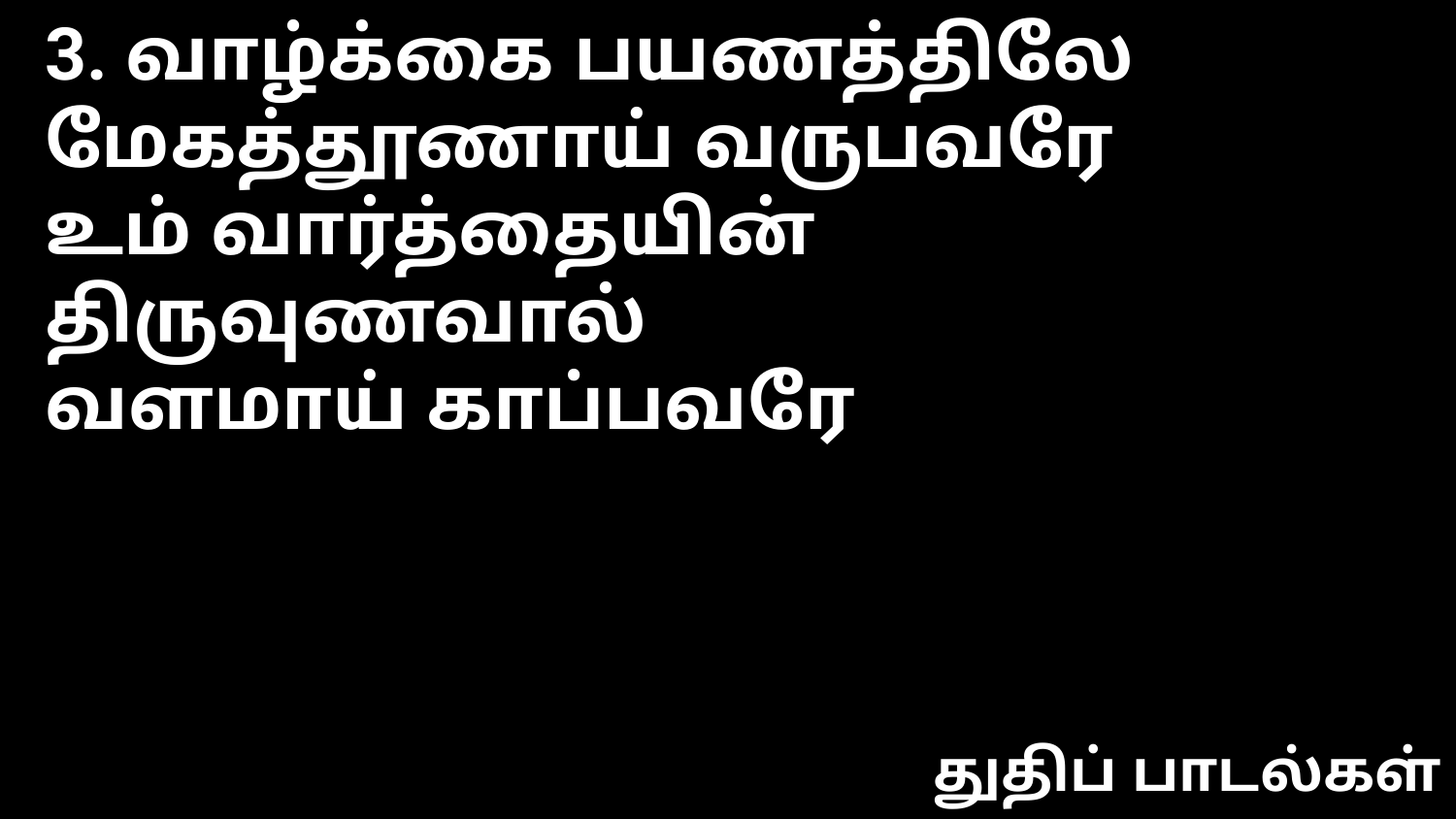

3. வாழ்க்கை பயணத்திலே
மேகத்தூணாய் வருபவரே
உம் வார்த்தையின் திருவுணவால்
வளமாய் காப்பவரே

துதிப் பாடல்கள்